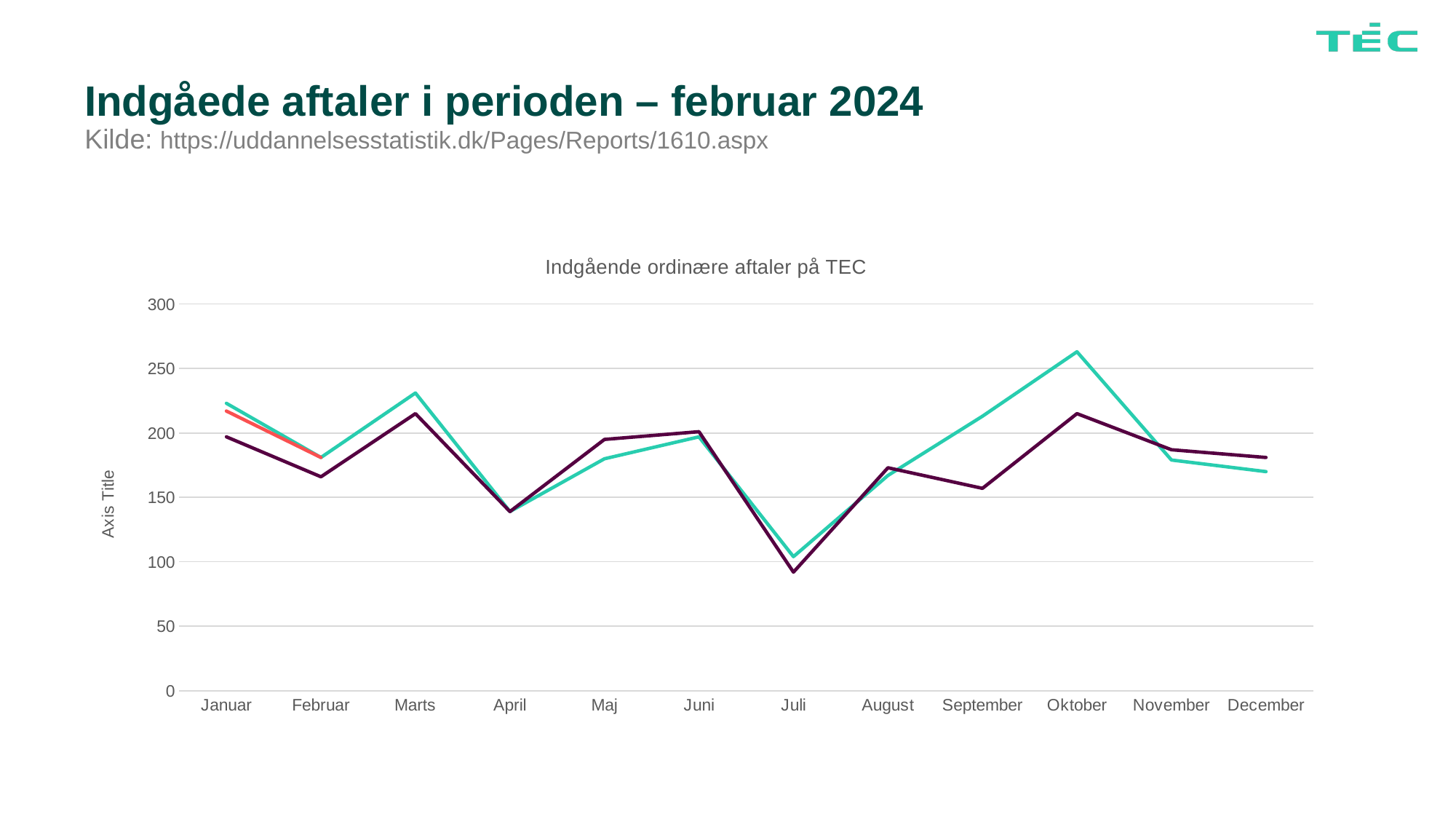

# Indgåede aftaler i perioden – februar 2024 Kilde: https://uddannelsesstatistik.dk/Pages/Reports/1610.aspx

### Chart: Indgående ordinære aftaler på TEC

| Category | 2022 | 2023 | 2024 |
|---|---|---|---|
| Januar | 223.0 | 197.0 | 217.0 |
| Februar | 181.0 | 166.0 | 181.0 |
| Marts | 231.0 | 215.0 | None |
| April | 139.0 | 139.0 | None |
| Maj | 180.0 | 195.0 | None |
| Juni | 197.0 | 201.0 | None |
| Juli | 104.0 | 92.0 | None |
| August | 167.0 | 173.0 | None |
| September | 213.0 | 157.0 | None |
| Oktober | 263.0 | 215.0 | None |
| November | 179.0 | 187.0 | None |
| December | 170.0 | 181.0 | None |